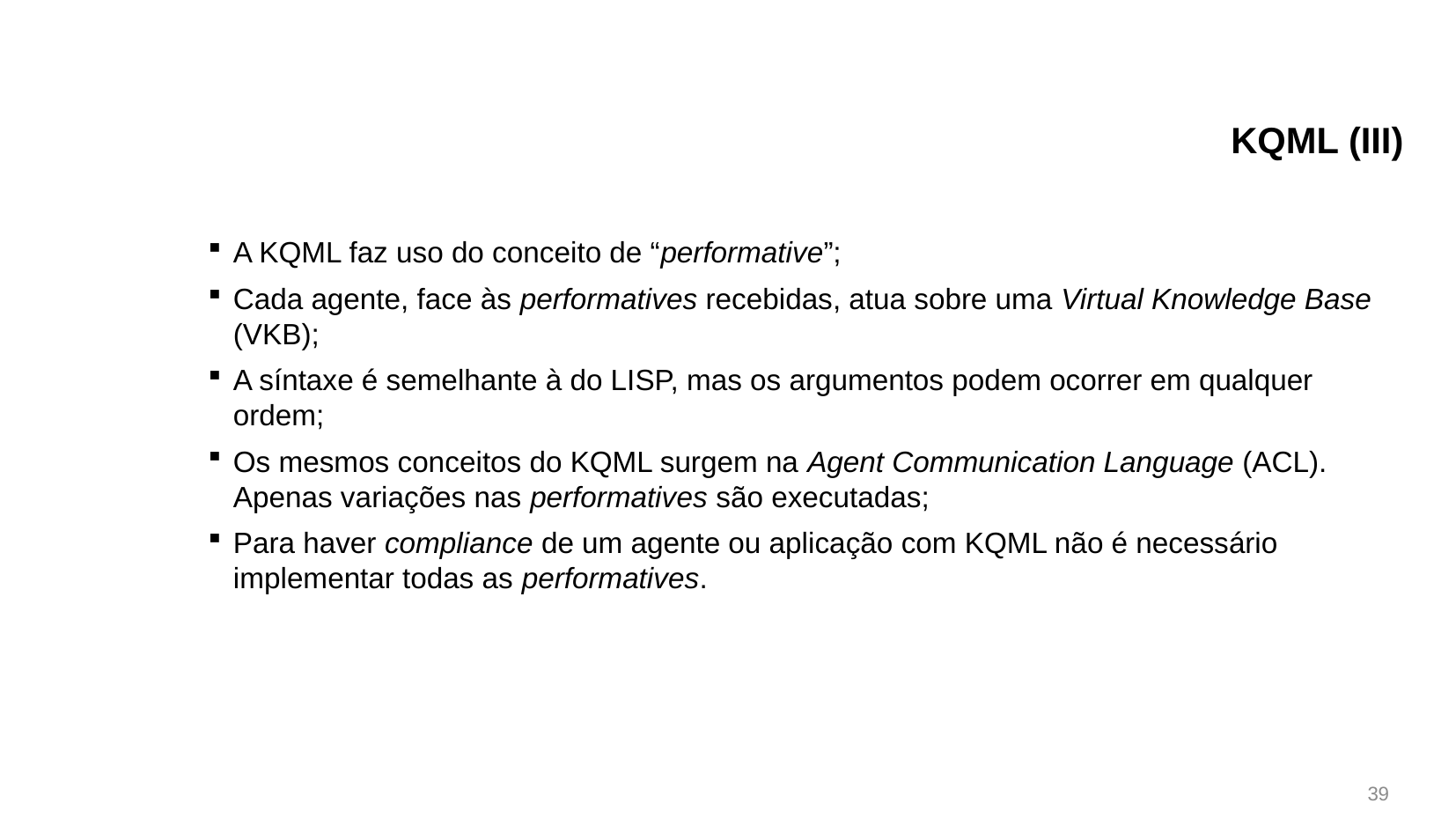

# KQML (III)
A KQML faz uso do conceito de “performative”;
Cada agente, face às performatives recebidas, atua sobre uma Virtual Knowledge Base (VKB);
A síntaxe é semelhante à do LISP, mas os argumentos podem ocorrer em qualquer ordem;
Os mesmos conceitos do KQML surgem na Agent Communication Language (ACL).
Apenas variações nas performatives são executadas;
Para haver compliance de um agente ou aplicação com KQML não é necessário implementar todas as performatives.

39